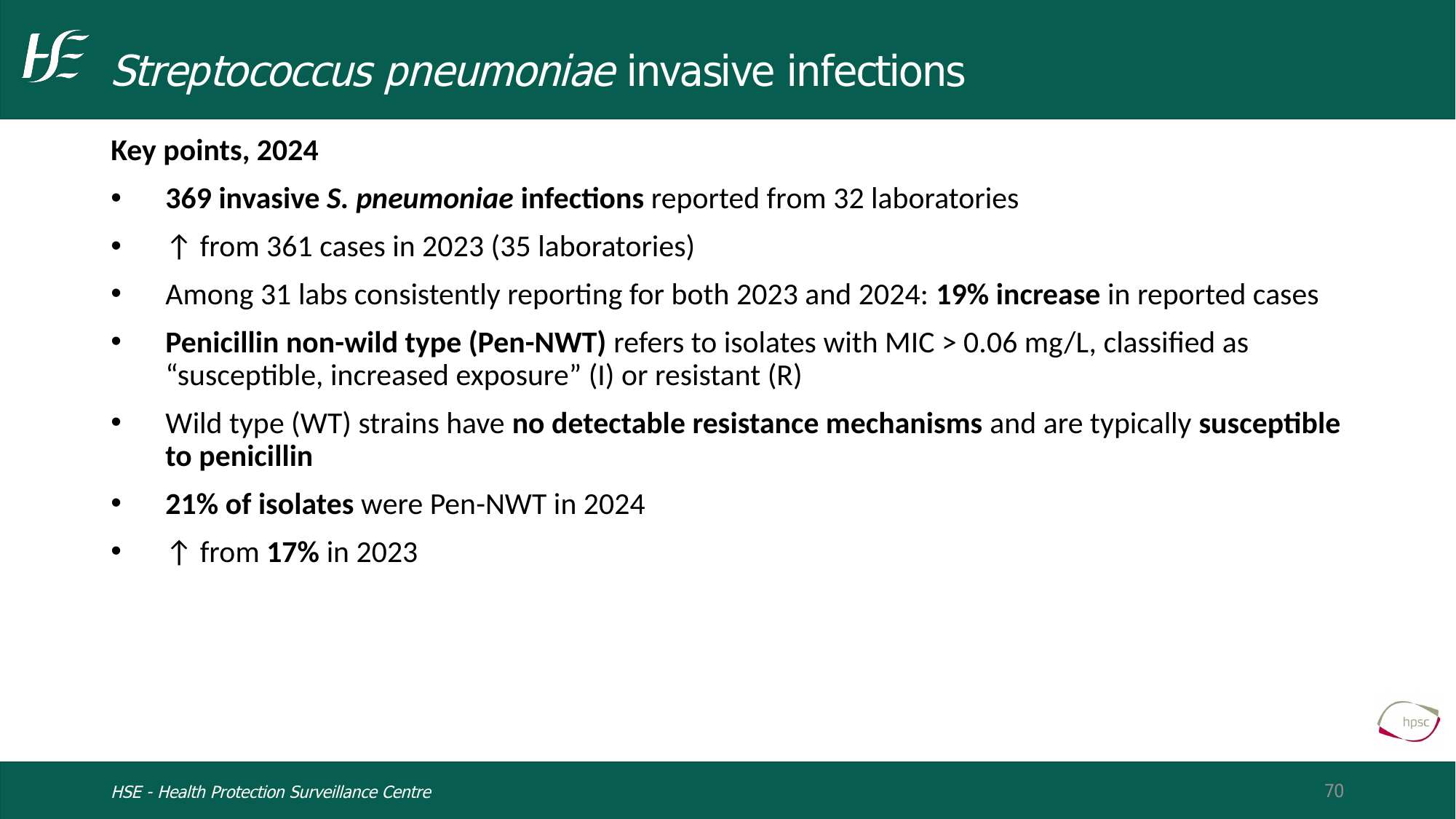

# Streptococcus pneumoniae invasive infections
Key points, 2024
369 invasive S. pneumoniae infections reported from 32 laboratories
↑ from 361 cases in 2023 (35 laboratories)
Among 31 labs consistently reporting for both 2023 and 2024: 19% increase in reported cases
Penicillin non-wild type (Pen-NWT) refers to isolates with MIC > 0.06 mg/L, classified as “susceptible, increased exposure” (I) or resistant (R)
Wild type (WT) strains have no detectable resistance mechanisms and are typically susceptible to penicillin
21% of isolates were Pen-NWT in 2024
↑ from 17% in 2023

70
HSE - Health Protection Surveillance Centre